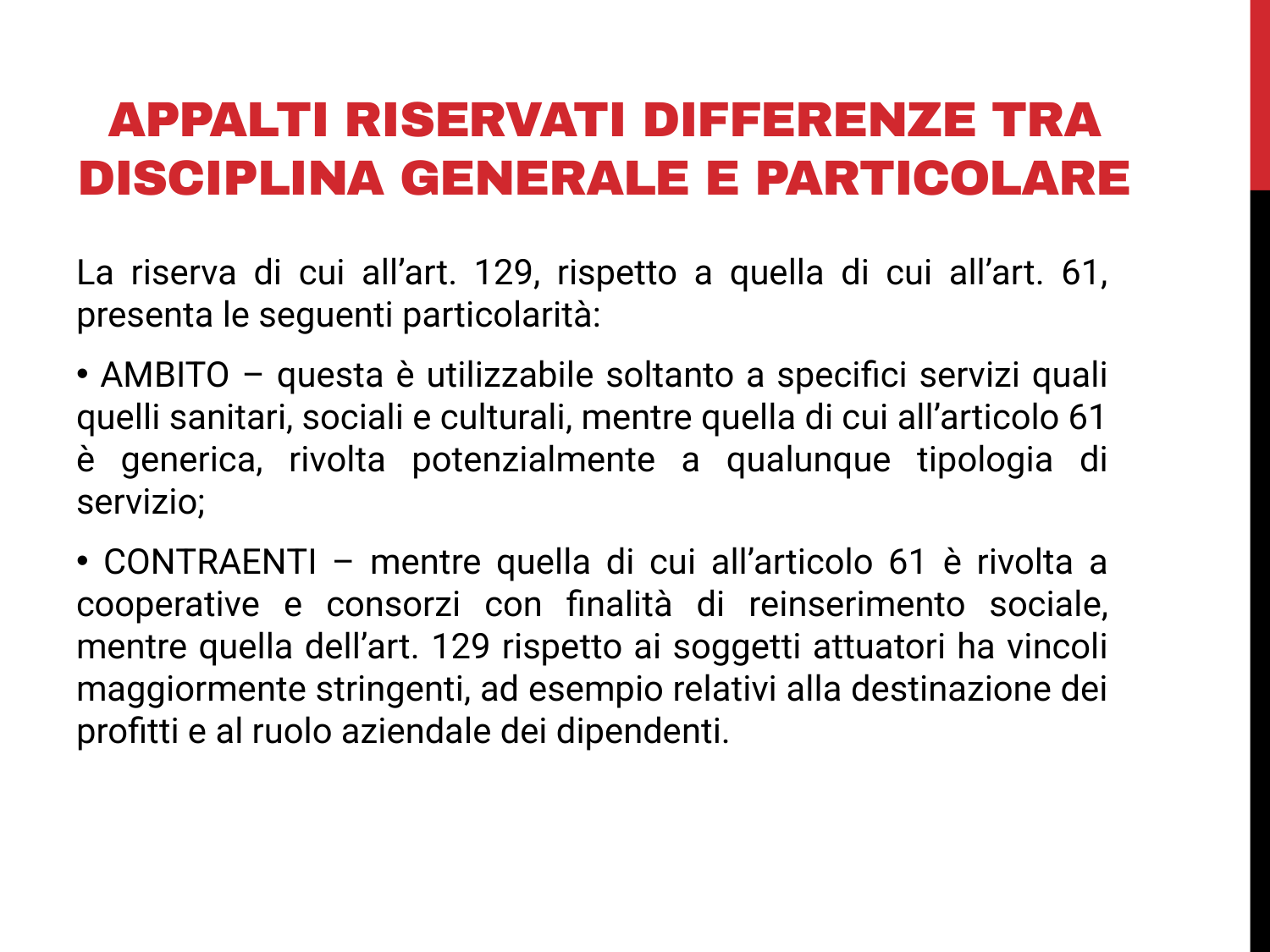

# APPALTI RISERVATI DIFFERENZE TRA DISCIPLINA GENERALE E PARTICOLARE
La riserva di cui all’art. 129, rispetto a quella di cui all’art. 61, presenta le seguenti particolarità:
 AMBITO – questa è utilizzabile soltanto a specifici servizi quali quelli sanitari, sociali e culturali, mentre quella di cui all’articolo 61 è generica, rivolta potenzialmente a qualunque tipologia di servizio;
 CONTRAENTI – mentre quella di cui all’articolo 61 è rivolta a cooperative e consorzi con finalità di reinserimento sociale, mentre quella dell’art. 129 rispetto ai soggetti attuatori ha vincoli maggiormente stringenti, ad esempio relativi alla destinazione dei profitti e al ruolo aziendale dei dipendenti.